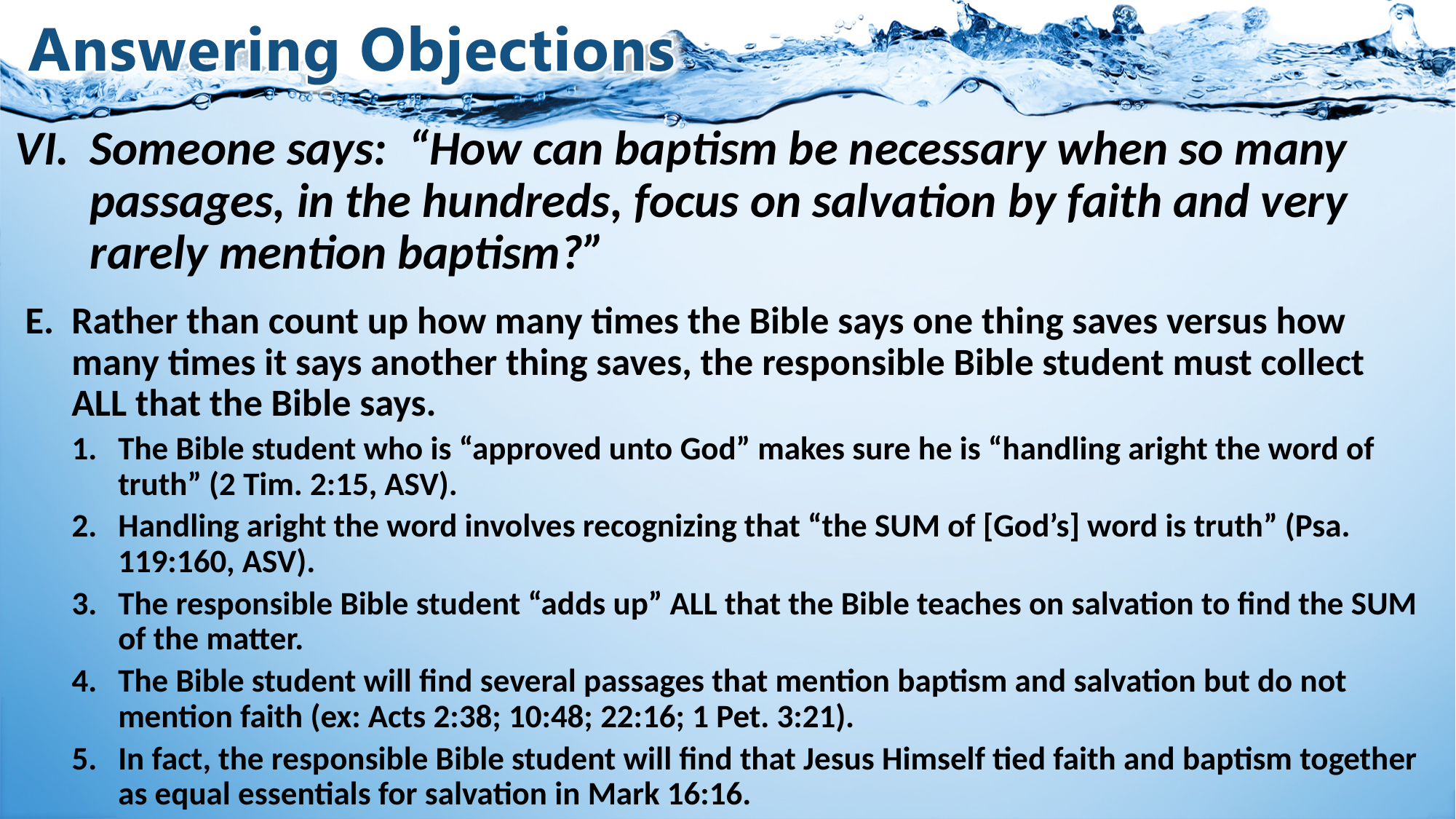

# VI.	Someone says:  “How can baptism be necessary when so many passages, in the hundreds, focus on salvation by faith and very rarely mention baptism?”
Rather than count up how many times the Bible says one thing saves versus how many times it says another thing saves, the responsible Bible student must collect ALL that the Bible says.
The Bible student who is “approved unto God” makes sure he is “handling aright the word of truth” (2 Tim. 2:15, ASV).
Handling aright the word involves recognizing that “the SUM of [God’s] word is truth” (Psa. 119:160, ASV).
The responsible Bible student “adds up” ALL that the Bible teaches on salvation to find the SUM of the matter.
The Bible student will find several passages that mention baptism and salvation but do not mention faith (ex: Acts 2:38; 10:48; 22:16; 1 Pet. 3:21).
In fact, the responsible Bible student will find that Jesus Himself tied faith and baptism together as equal essentials for salvation in Mark 16:16.